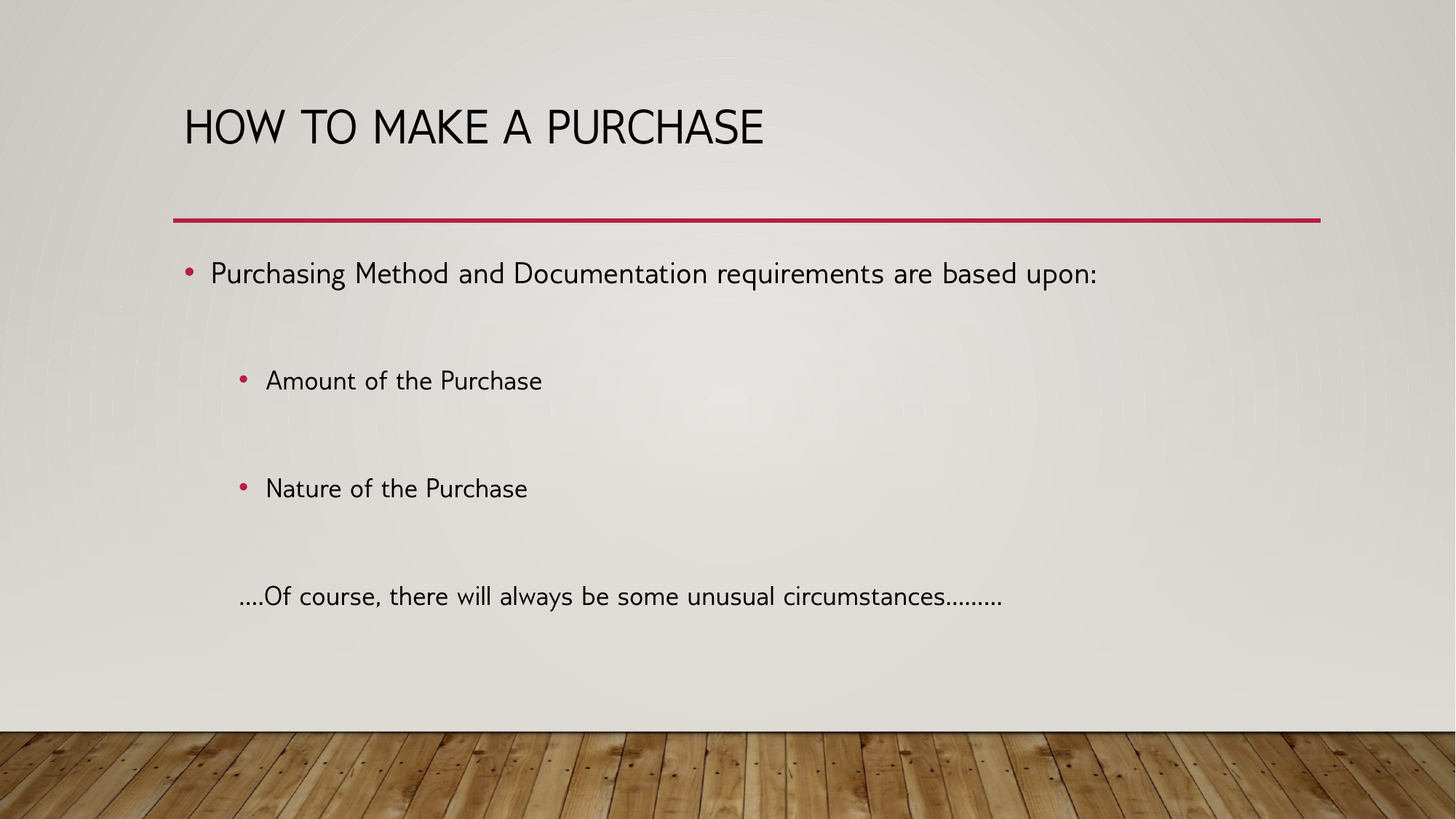

# How to make a purchase
Purchasing Method and Documentation requirements are based upon:

Amount of the Purchase

Nature of the Purchase

….Of course, there will always be some unusual circumstances………